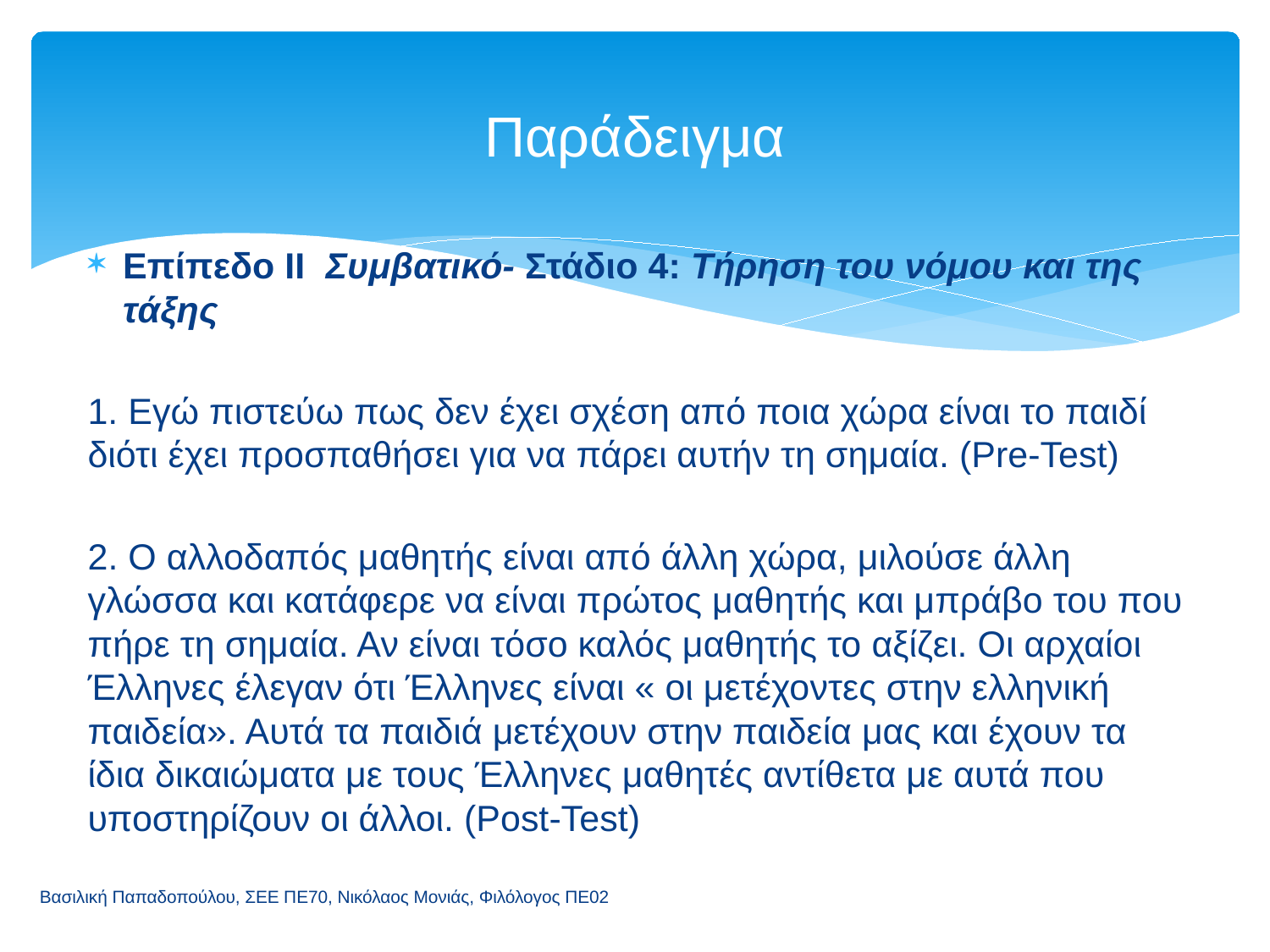

# Παράδειγμα
Επίπεδο II  Συμβατικό- Στάδιο 4: Τήρηση του νόμου και της τάξης

1. Εγώ πιστεύω πως δεν έχει σχέση από ποια χώρα είναι το παιδί διότι έχει προσπαθήσει για να πάρει αυτήν τη σημαία. (Pre-Test)

2. Ο αλλοδαπός μαθητής είναι από άλλη χώρα, μιλούσε άλλη γλώσσα και κατάφερε να είναι πρώτος μαθητής και μπράβο του που πήρε τη σημαία. Αν είναι τόσο καλός μαθητής το αξίζει. Οι αρχαίοι Έλληνες έλεγαν ότι Έλληνες είναι « οι μετέχοντες στην ελληνική παιδεία». Αυτά τα παιδιά μετέχουν στην παιδεία μας και έχουν τα ίδια δικαιώματα με τους Έλληνες μαθητές αντίθετα με αυτά που υποστηρίζουν οι άλλοι. (Post-Test)
Βασιλική Παπαδοπούλου, ΣΕΕ ΠΕ70, Νικόλαος Μονιάς, Φιλόλογος ΠΕ02